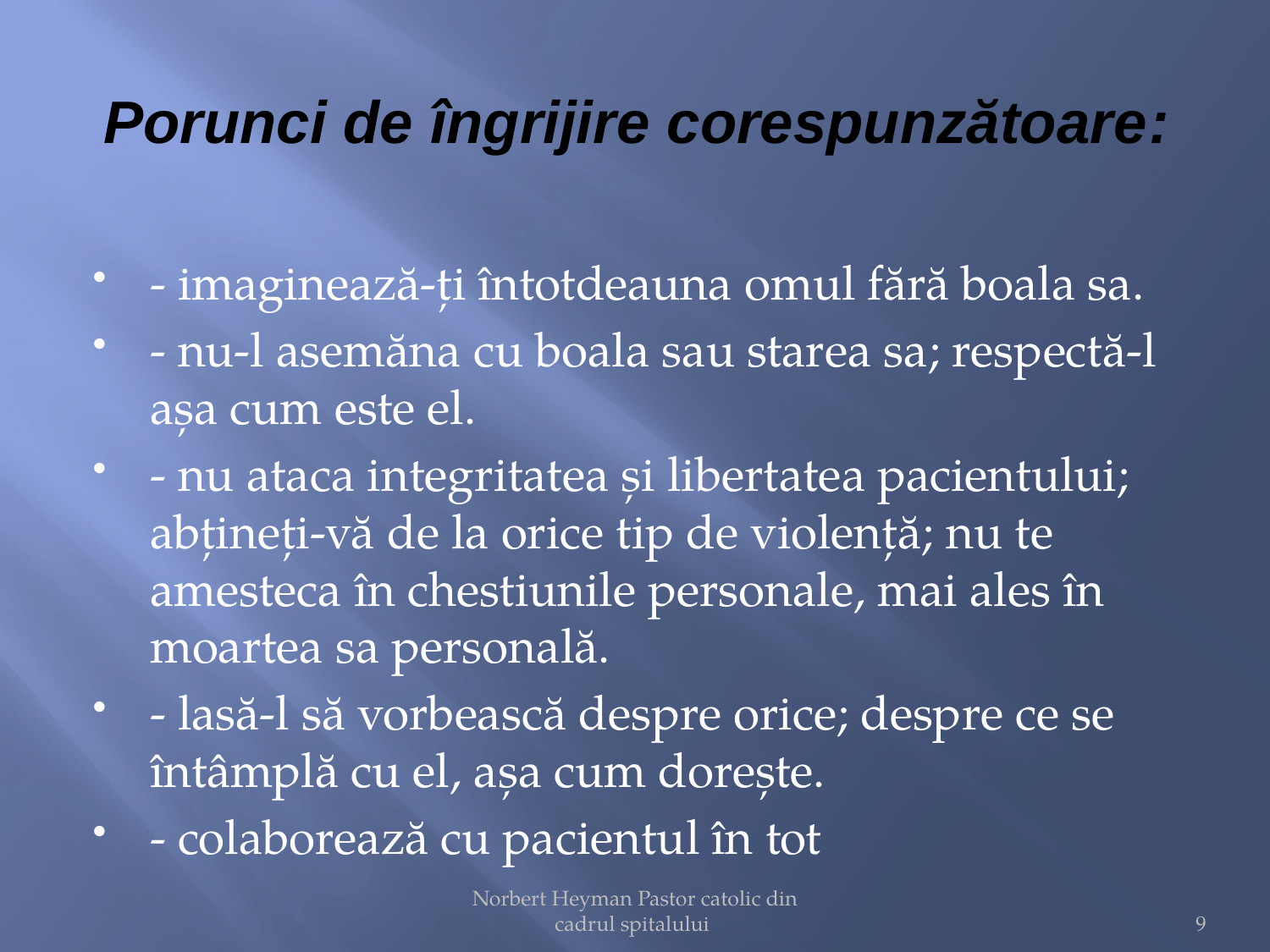

# Porunci de îngrijire corespunzătoare:
- imaginează-ți întotdeauna omul fără boala sa.
- nu-l asemăna cu boala sau starea sa; respectă-l așa cum este el.
- nu ataca integritatea și libertatea pacientului; abțineți-vă de la orice tip de violență; nu te amesteca în chestiunile personale, mai ales în   moartea sa personală.
- lasă-l să vorbească despre orice; despre ce se întâmplă cu el, așa cum dorește.
- colaborează cu pacientul în tot
Norbert Heyman Pastor catolic din cadrul spitalului
9